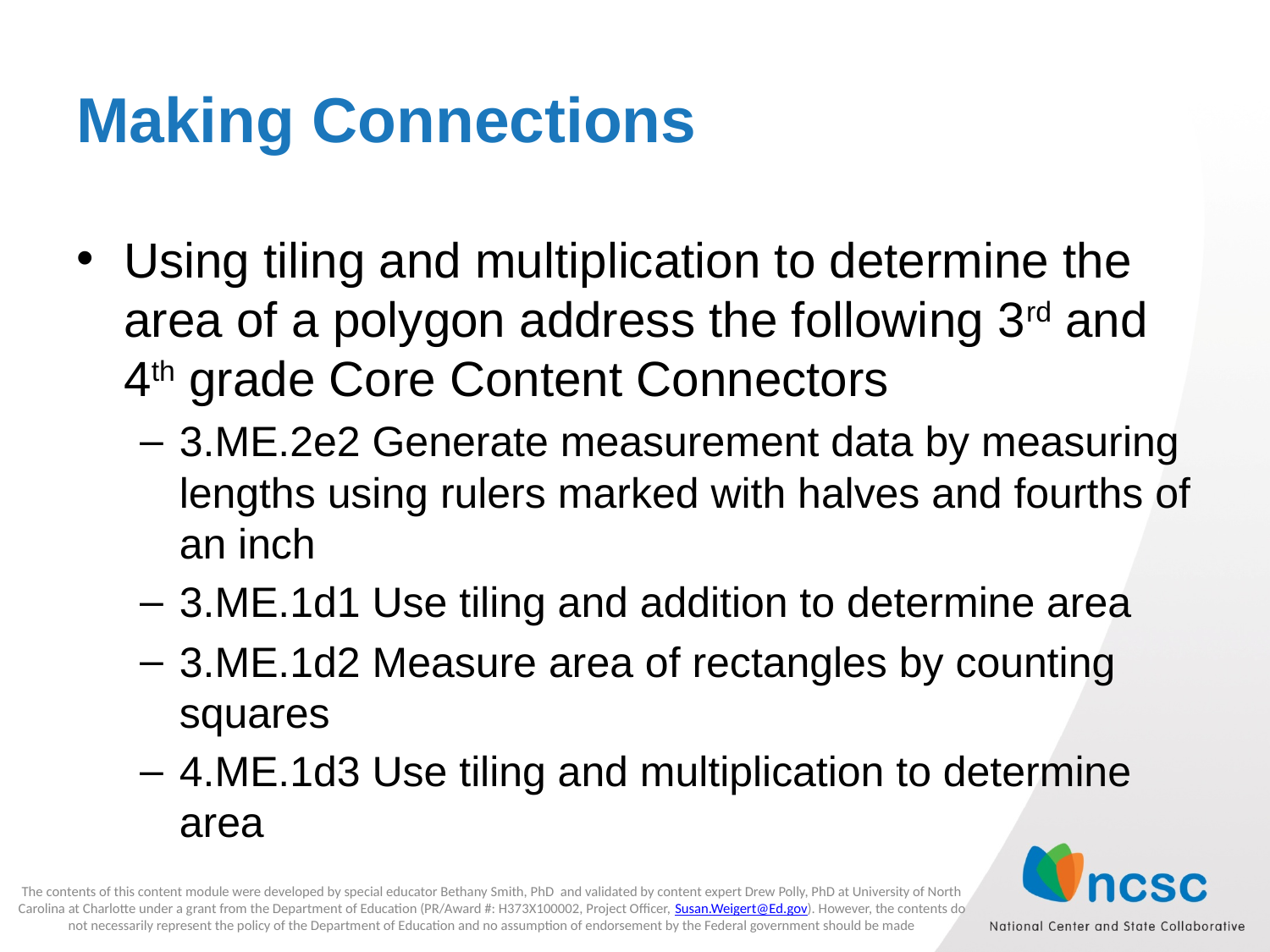

# Making Connections
Using tiling and multiplication to determine the area of a polygon address the following 3rd and 4th grade Core Content Connectors
3.ME.2e2 Generate measurement data by measuring lengths using rulers marked with halves and fourths of an inch
3.ME.1d1 Use tiling and addition to determine area
3.ME.1d2 Measure area of rectangles by counting squares
4.ME.1d3 Use tiling and multiplication to determine area
The contents of this content module were developed by special educator Bethany Smith, PhD  and validated by content expert Drew Polly, PhD at University of North Carolina at Charlotte under a grant from the Department of Education (PR/Award #: H373X100002, Project Officer, Susan.Weigert@Ed.gov). However, the contents do not necessarily represent the policy of the Department of Education and no assumption of endorsement by the Federal government should be made